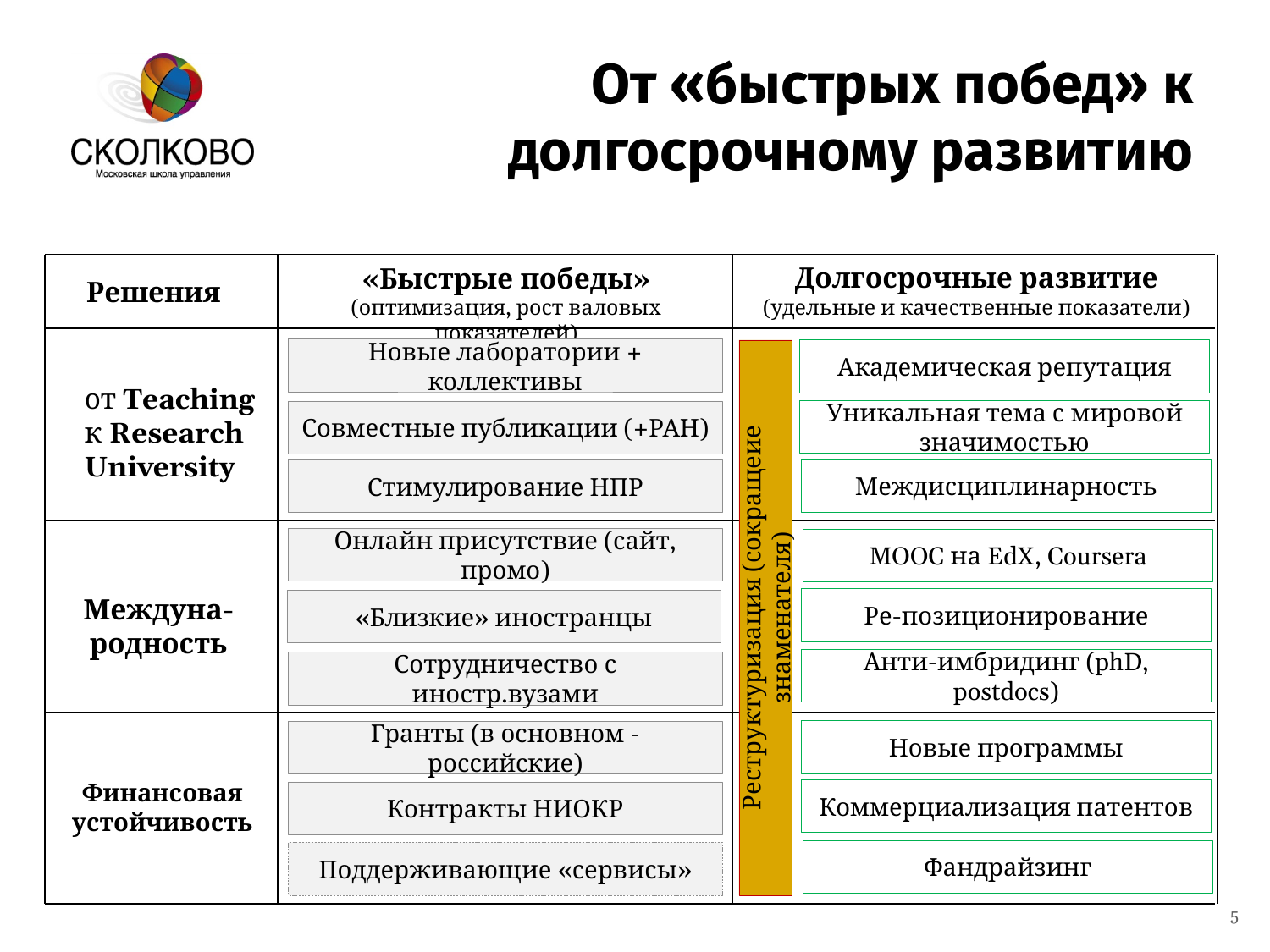

# От «быстрых побед» к долгосрочному развитию
Долгосрочные развитие
(удельные и качественные показатели)
«Быстрые победы»
(оптимизация, рост валовых показателей)
Решения
Новые лаборатории + коллективы
Совместные публикации (+РАН)
Стимулирование НПР
Академическая репутация
Уникальная тема с мировой значимостью
Междисциплинарность
от Teaching к Research
University
Онлайн присутствие (сайт, промо)
«Близкие» иностранцы
Сотрудничество с иностр.вузами
MOOC на EdX, Coursera
Ре-позиционирование
Анти-имбридинг (phD, postdocs)
Междуна-родность
Реструктуризация (сокращеие знаменателя)
Новые программы
Коммерциализация патентов
Фандрайзинг
Гранты (в основном - российские)
Контракты НИОКР
Поддерживающие «сервисы»
Финансовая устойчивость
5